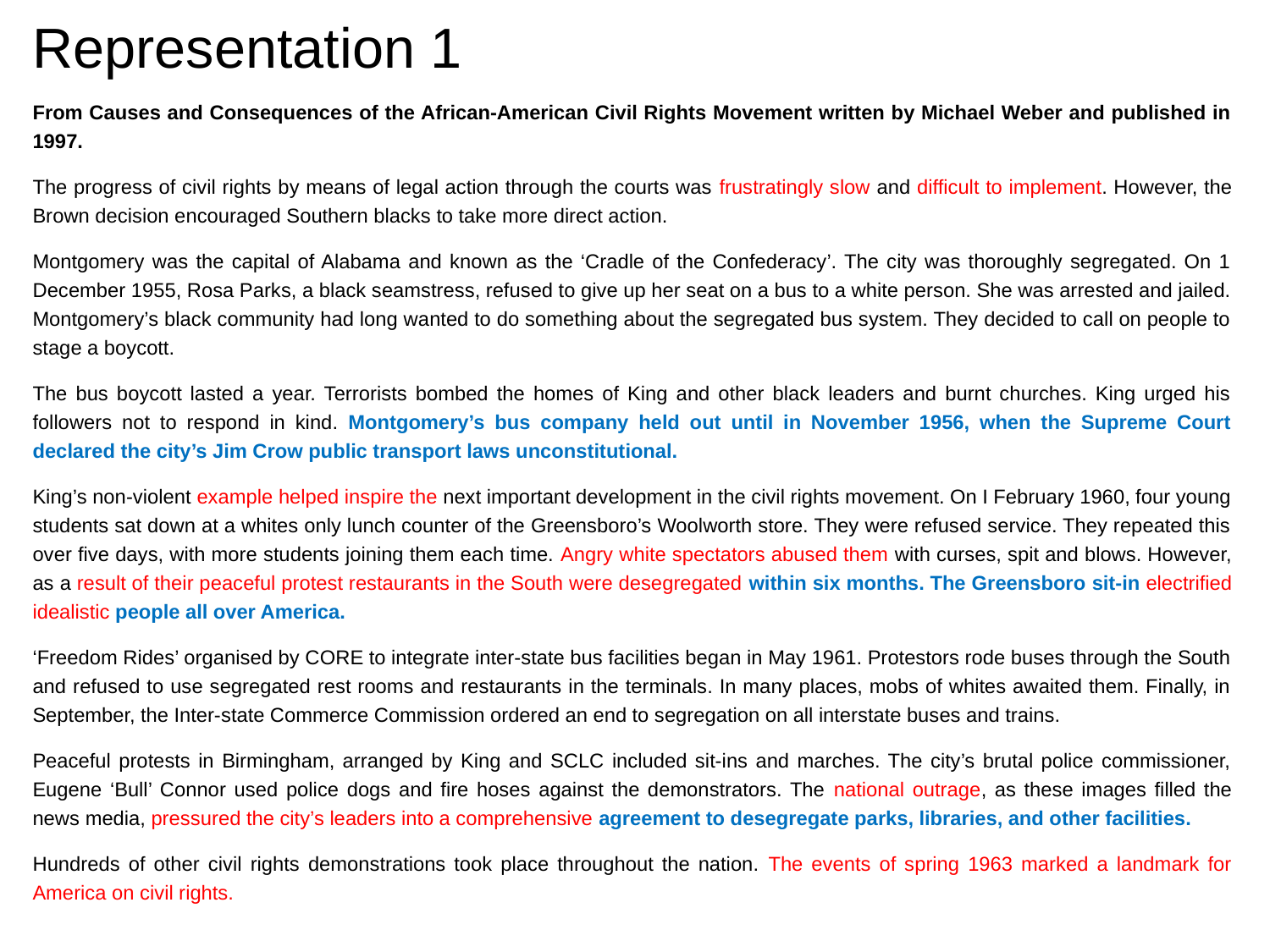

# Representation 1
From Causes and Consequences of the African-American Civil Rights Movement written by Michael Weber and published in 1997.
The progress of civil rights by means of legal action through the courts was frustratingly slow and difficult to implement. However, the Brown decision encouraged Southern blacks to take more direct action.
Montgomery was the capital of Alabama and known as the ‘Cradle of the Confederacy’. The city was thoroughly segregated. On 1 December 1955, Rosa Parks, a black seamstress, refused to give up her seat on a bus to a white person. She was arrested and jailed. Montgomery’s black community had long wanted to do something about the segregated bus system. They decided to call on people to stage a boycott.
The bus boycott lasted a year. Terrorists bombed the homes of King and other black leaders and burnt churches. King urged his followers not to respond in kind. Montgomery’s bus company held out until in November 1956, when the Supreme Court declared the city’s Jim Crow public transport laws unconstitutional.
King’s non-violent example helped inspire the next important development in the civil rights movement. On I February 1960, four young students sat down at a whites only lunch counter of the Greensboro’s Woolworth store. They were refused service. They repeated this over five days, with more students joining them each time. Angry white spectators abused them with curses, spit and blows. However, as a result of their peaceful protest restaurants in the South were desegregated within six months. The Greensboro sit-in electrified idealistic people all over America.
‘Freedom Rides’ organised by CORE to integrate inter-state bus facilities began in May 1961. Protestors rode buses through the South and refused to use segregated rest rooms and restaurants in the terminals. In many places, mobs of whites awaited them. Finally, in September, the Inter-state Commerce Commission ordered an end to segregation on all interstate buses and trains.
Peaceful protests in Birmingham, arranged by King and SCLC included sit-ins and marches. The city’s brutal police commissioner, Eugene ‘Bull’ Connor used police dogs and fire hoses against the demonstrators. The national outrage, as these images filled the news media, pressured the city’s leaders into a comprehensive agreement to desegregate parks, libraries, and other facilities.
Hundreds of other civil rights demonstrations took place throughout the nation. The events of spring 1963 marked a landmark for America on civil rights.